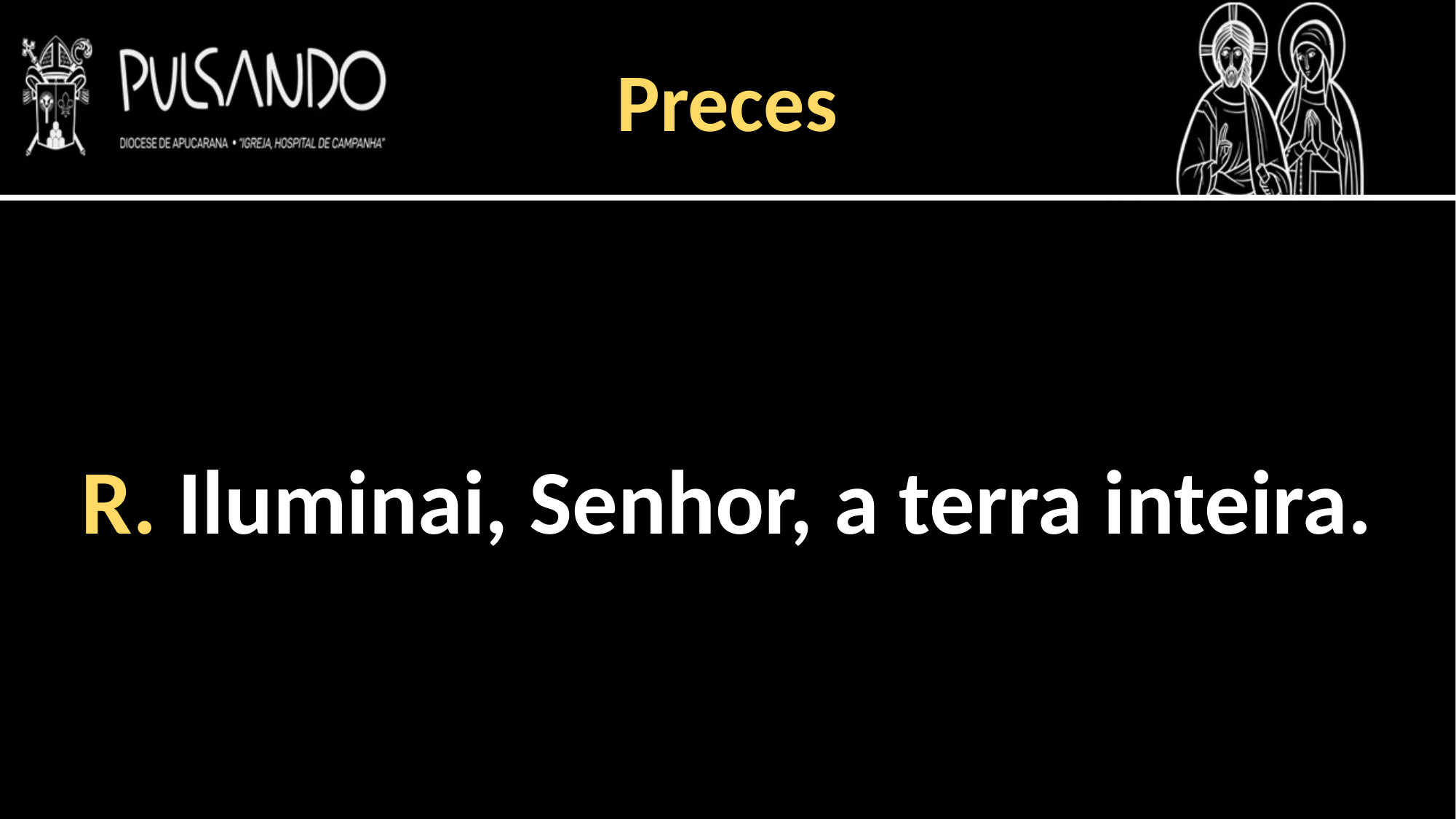

Preces

R. Iluminai, Senhor, a terra inteira.